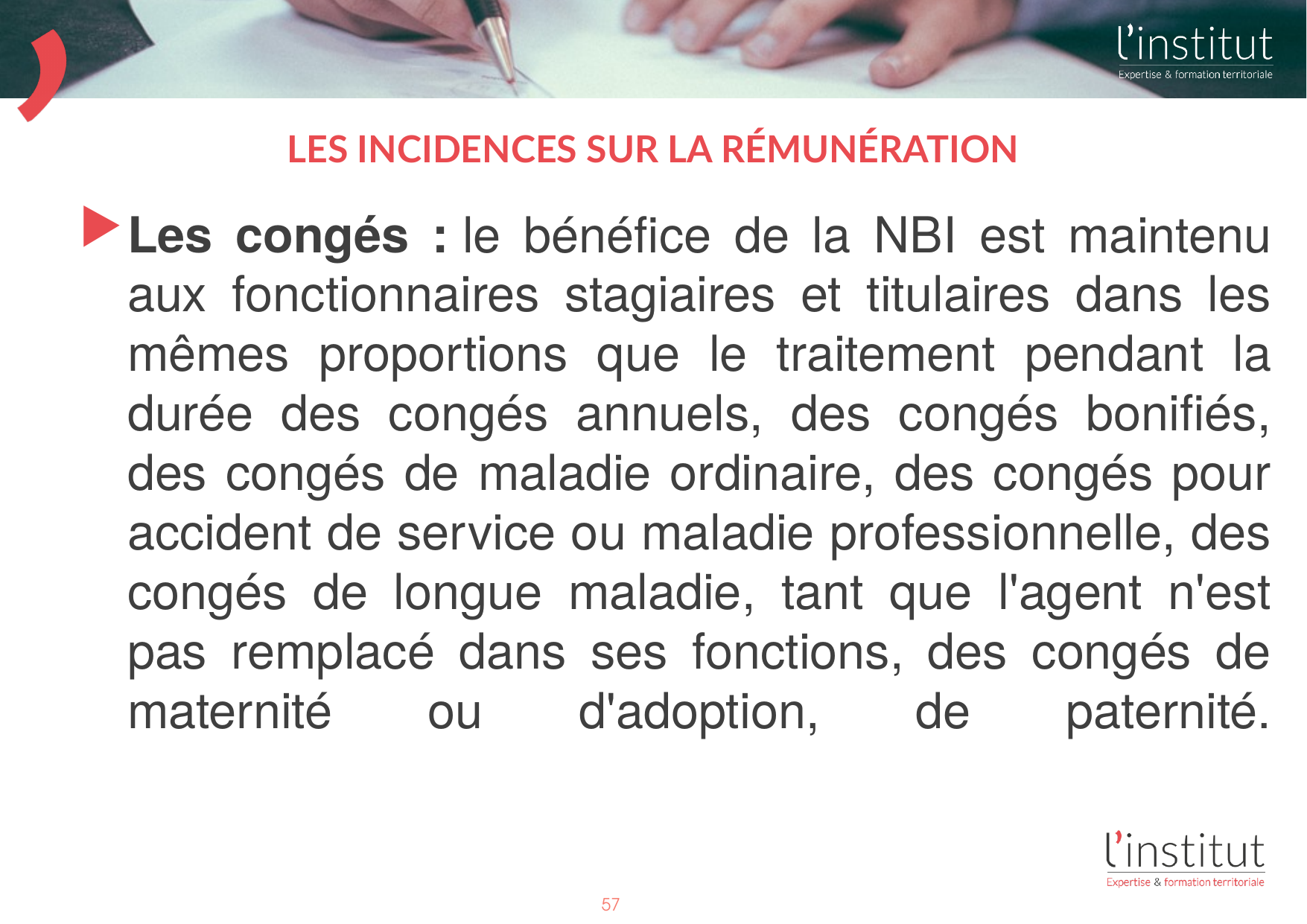

# Les incidences sur la rémunération
Les congés : le bénéfice de la NBI est maintenu aux fonctionnaires stagiaires et titulaires dans les mêmes proportions que le traitement pendant la durée des congés annuels, des congés bonifiés, des congés de maladie ordinaire, des congés pour accident de service ou maladie professionnelle, des congés de longue maladie, tant que l'agent n'est pas remplacé dans ses fonctions, des congés de maternité ou d'adoption, de paternité.